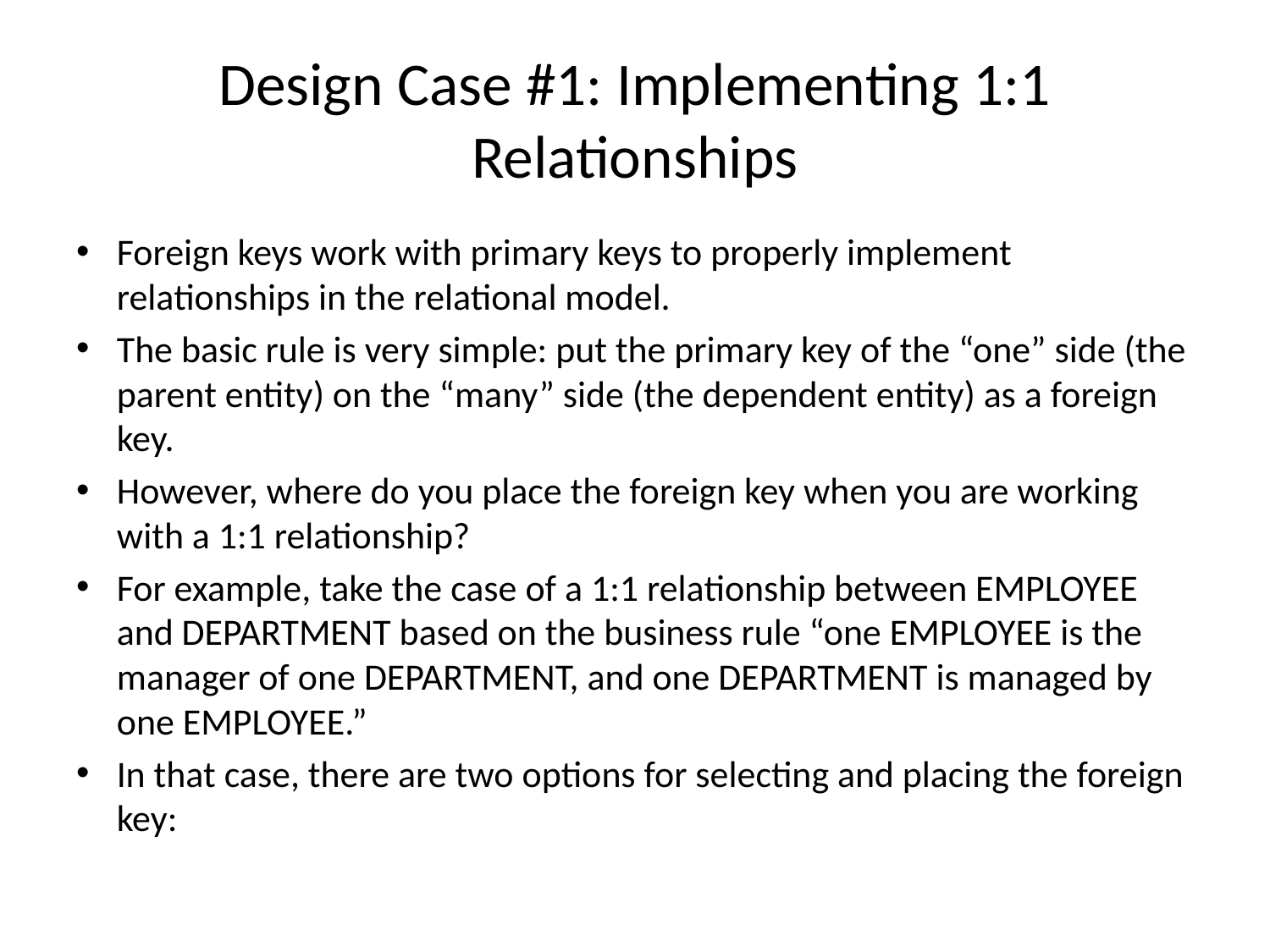

# Design Case #1: Implementing 1:1 Relationships
Foreign keys work with primary keys to properly implement relationships in the relational model.
The basic rule is very simple: put the primary key of the “one” side (the parent entity) on the “many” side (the dependent entity) as a foreign key.
However, where do you place the foreign key when you are working with a 1:1 relationship?
For example, take the case of a 1:1 relationship between EMPLOYEE and DEPARTMENT based on the business rule “one EMPLOYEE is the manager of one DEPARTMENT, and one DEPARTMENT is managed by one EMPLOYEE.”
In that case, there are two options for selecting and placing the foreign key: